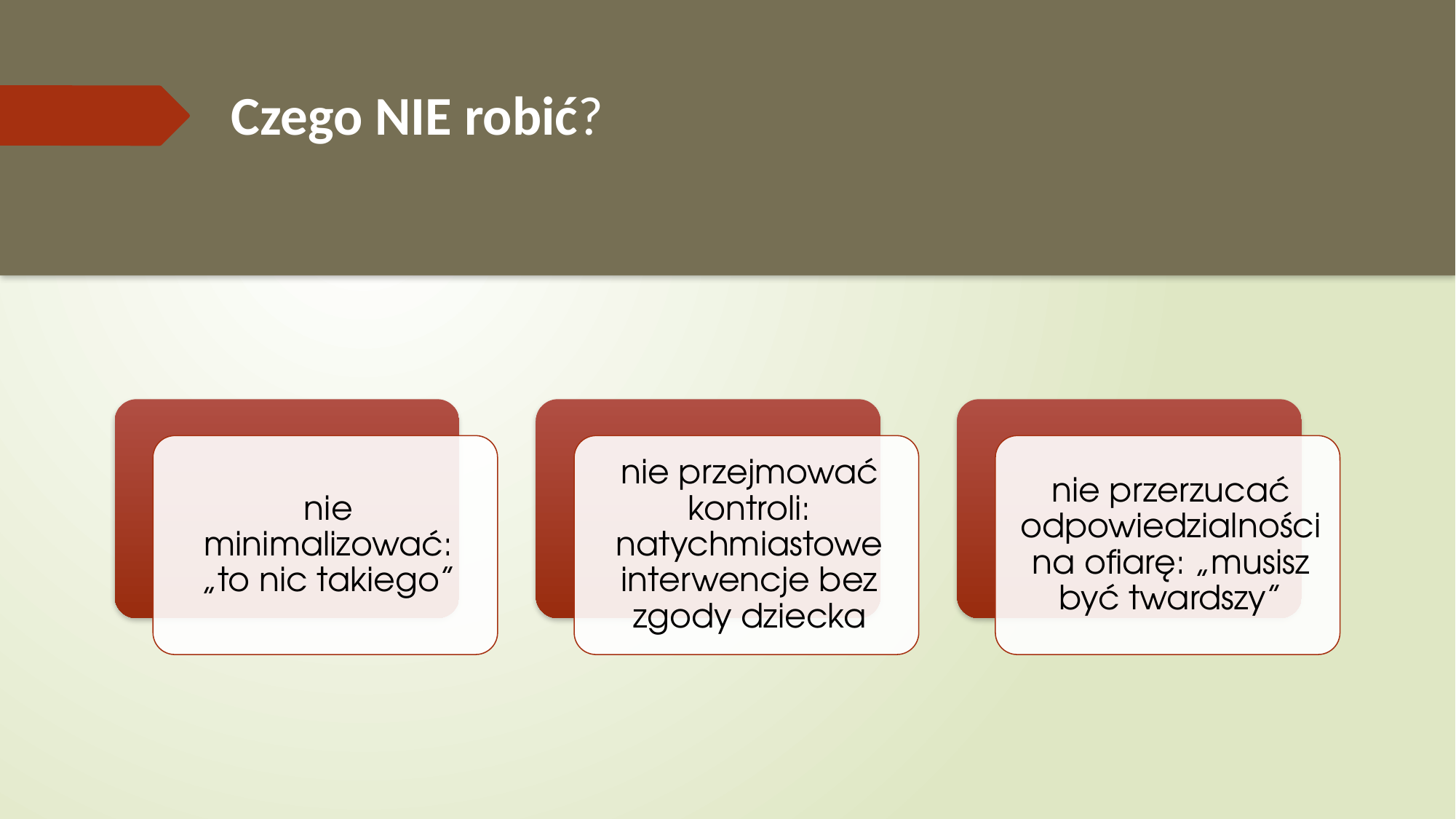

# Czego NIE robić?

nie minimalizować: „to nic takiego”
nie przejmować kontroli: natychmiastowe interwencje bez zgody dziecka
nie przerzucać odpowiedzialności na ofiarę: „musisz być twardszy”